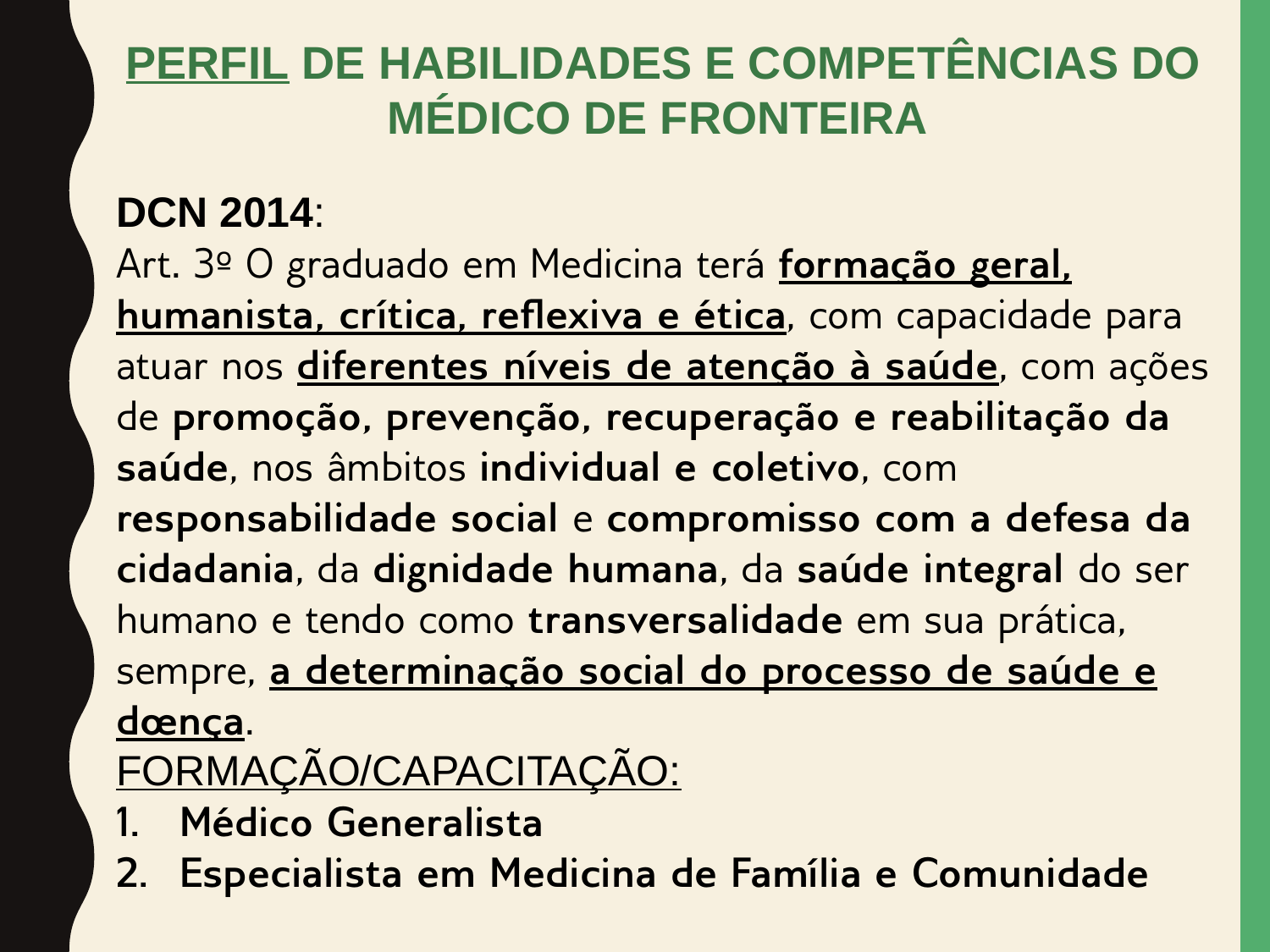

PERFIL DE HABILIDADES E COMPETÊNCIAS DO MÉDICO DE FRONTEIRA
DCN 2014:
Art. 3º O graduado em Medicina terá formação geral, humanista, crítica, reflexiva e ética, com capacidade para atuar nos diferentes níveis de atenção à saúde, com ações de promoção, prevenção, recuperação e reabilitação da saúde, nos âmbitos individual e coletivo, com responsabilidade social e compromisso com a defesa da cidadania, da dignidade humana, da saúde integral do ser humano e tendo como transversalidade em sua prática, sempre, a determinação social do processo de saúde e doença.
FORMAÇÃO/CAPACITAÇÃO:
Médico Generalista
Especialista em Medicina de Família e Comunidade